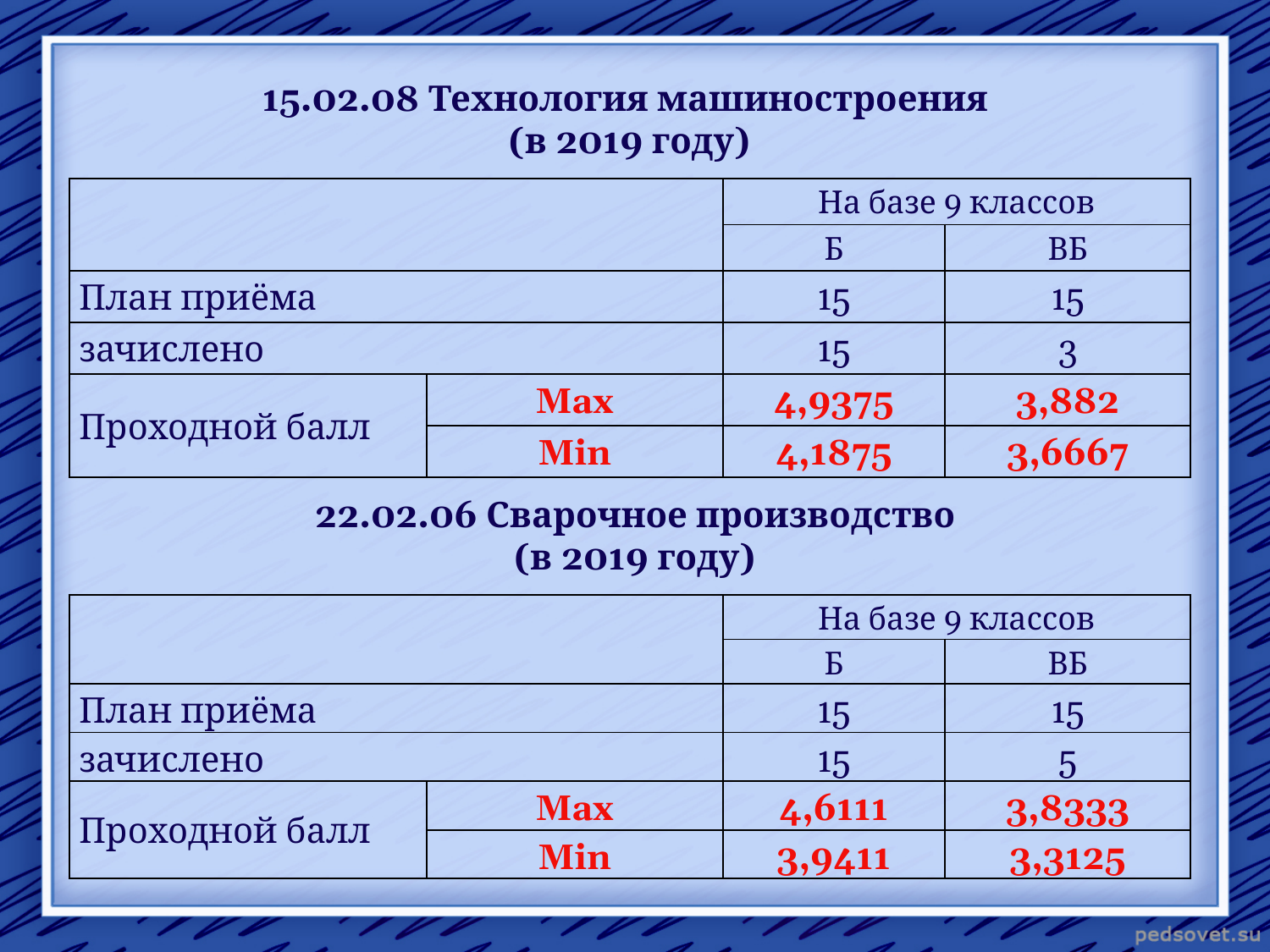

15.02.08 Технология машиностроения
 (в 2019 году)
|  |  | На базе 9 классов |  |
| --- | --- | --- | --- |
|  |  | Б | ВБ |
| План приёма |  | 15 | 15 |
| зачислено |  | 15 | 3 |
| Проходной балл | Max | 4,9375 | 3,882 |
|  | Min | 4,1875 | 3,6667 |
22.02.06 Сварочное производство
(в 2019 году)
|  |  | На базе 9 классов |  |
| --- | --- | --- | --- |
|  |  | Б | ВБ |
| План приёма |  | 15 | 15 |
| зачислено |  | 15 | 5 |
| Проходной балл | Max | 4,6111 | 3,8333 |
|  | Min | 3,9411 | 3,3125 |